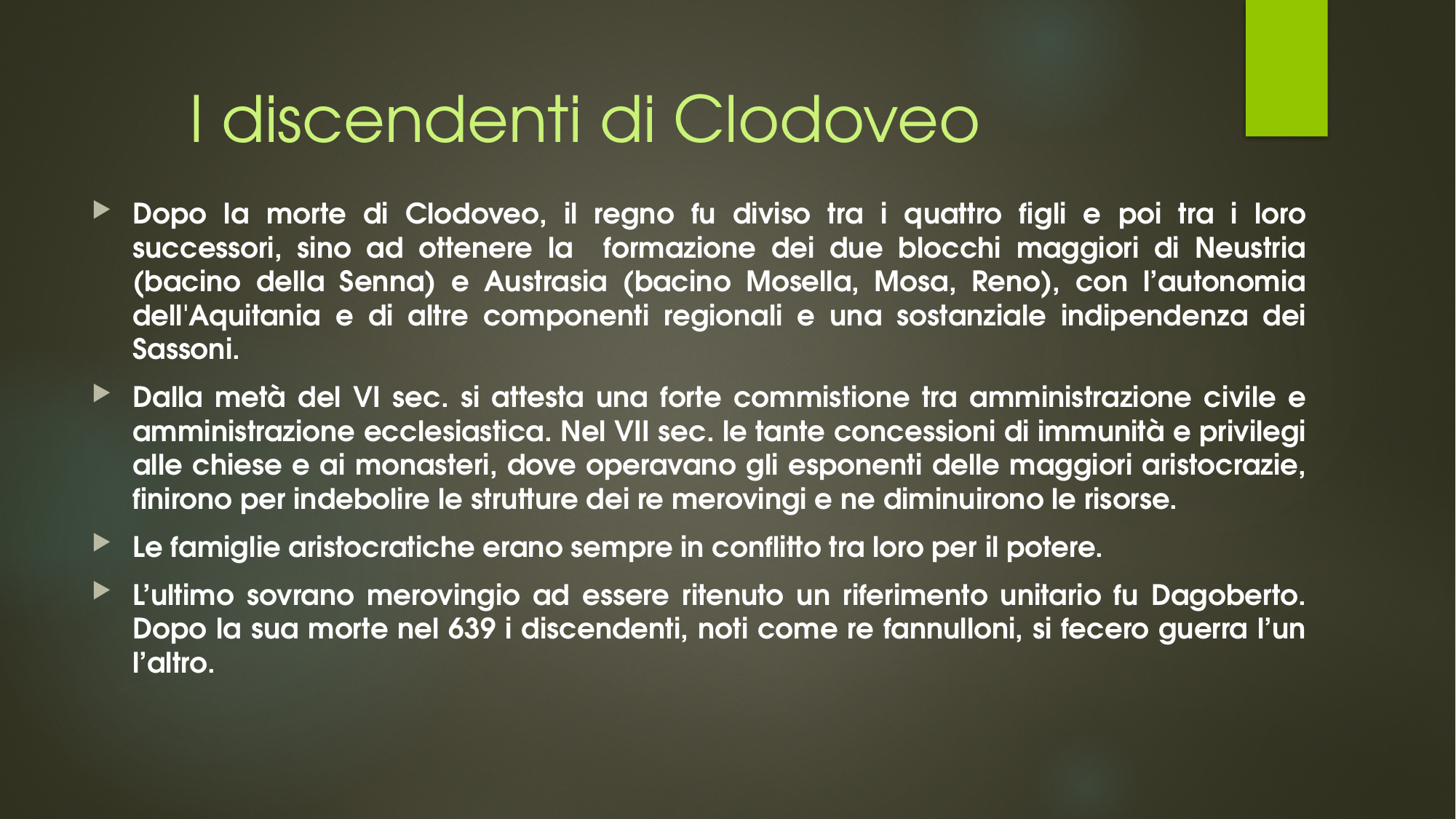

# I discendenti di Clodoveo
Dopo la morte di Clodoveo, il regno fu diviso tra i quattro figli e poi tra i loro successori, sino ad ottenere la  formazione dei due blocchi maggiori di Neustria (bacino della Senna) e Austrasia (bacino Mosella, Mosa, Reno), con l’autonomia dell'Aquitania e di altre componenti regionali e una sostanziale indipendenza dei Sassoni.
Dalla metà del VI sec. si attesta una forte commistione tra amministrazione civile e amministrazione ecclesiastica. Nel VII sec. le tante concessioni di immunità e privilegi alle chiese e ai monasteri, dove operavano gli esponenti delle maggiori aristocrazie, finirono per indebolire le strutture dei re merovingi e ne diminuirono le risorse.
Le famiglie aristocratiche erano sempre in conflitto tra loro per il potere.
L’ultimo sovrano merovingio ad essere ritenuto un riferimento unitario fu Dagoberto. Dopo la sua morte nel 639 i discendenti, noti come re fannulloni, si fecero guerra l’un l’altro.